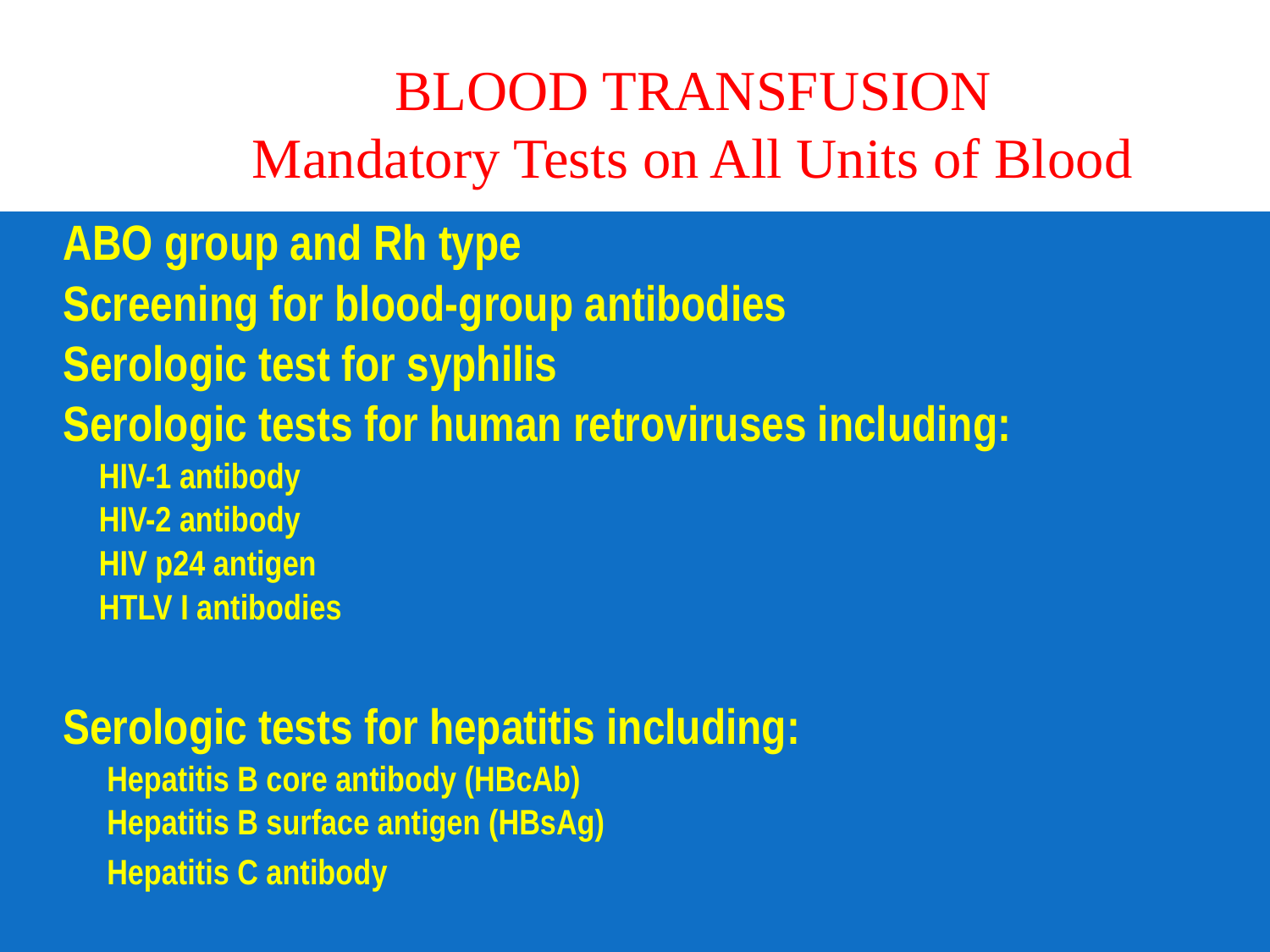

# BLOOD TRANSFUSION Mandatory Tests on All Units of Blood
ABO group and Rh type
Screening for blood-group antibodies
Serologic test for syphilis
Serologic tests for human retroviruses including:
HIV-1 antibody
HIV-2 antibody
HIV p24 antigen
HTLV I antibodies

Serologic tests for hepatitis including:
 Hepatitis B core antibody (HBcAb)
 Hepatitis B surface antigen (HBsAg)
 Hepatitis C antibody